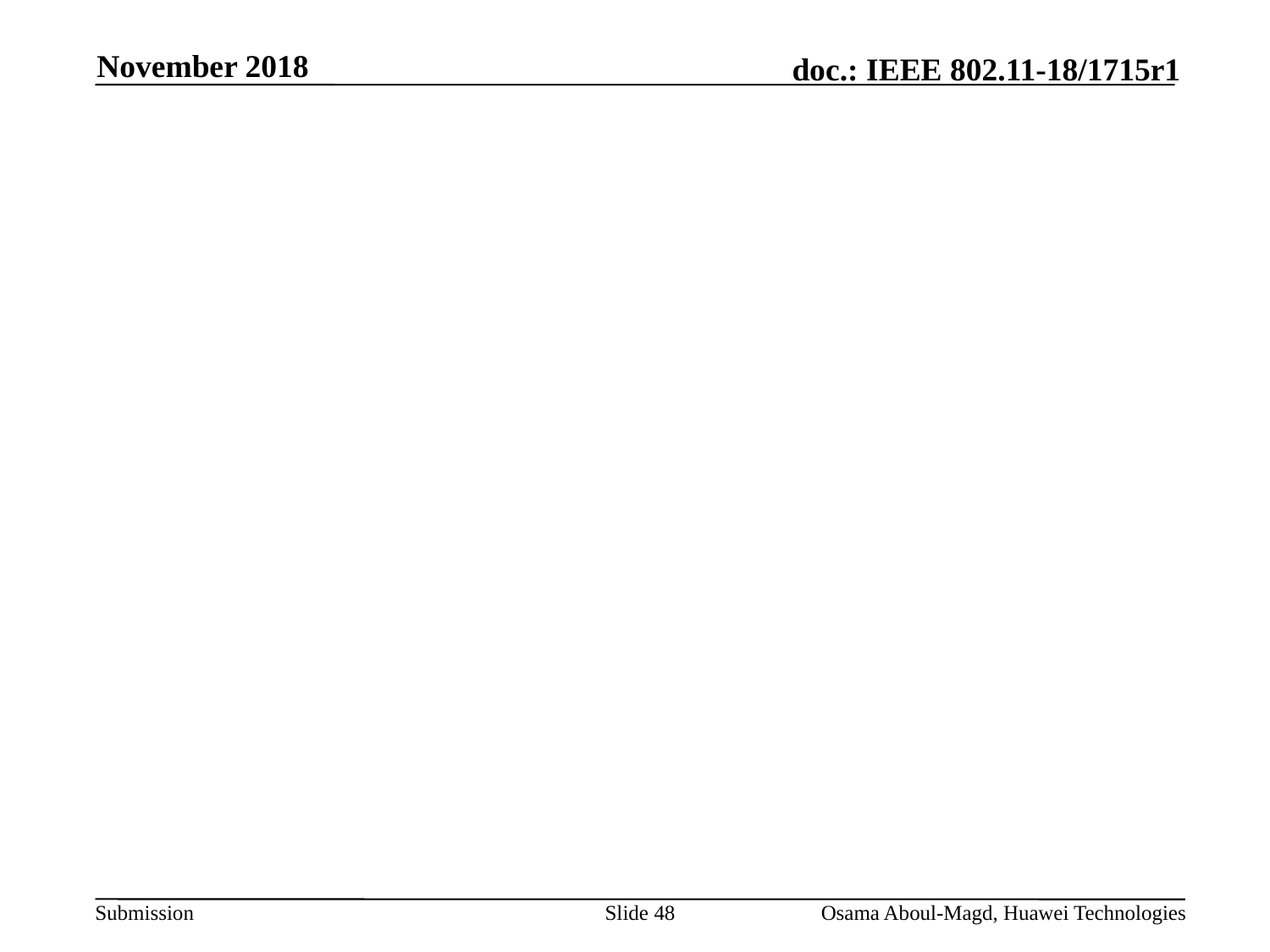

November 2018
#

Slide 48
Osama Aboul-Magd, Huawei Technologies